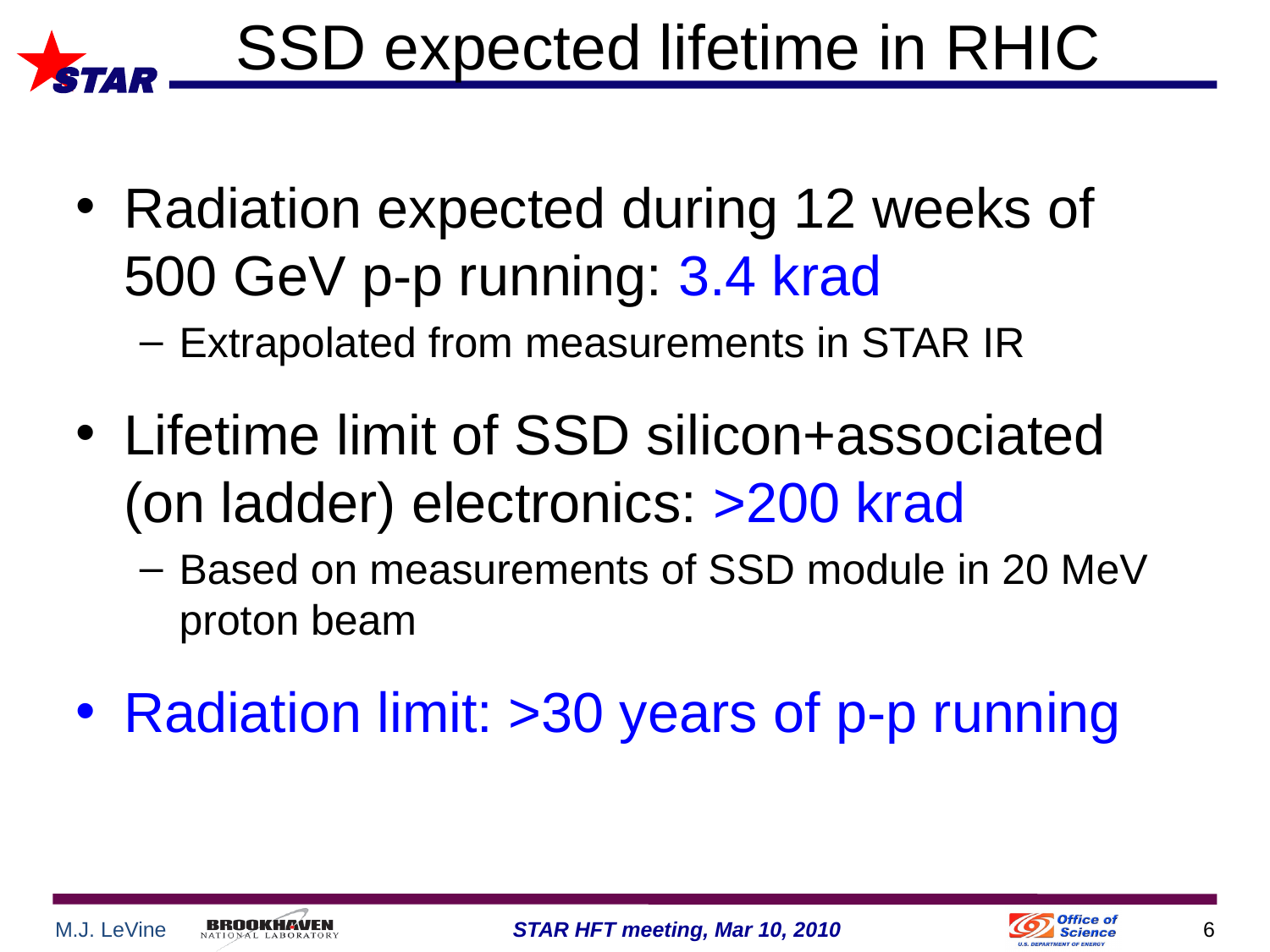

# SSD expected lifetime in RHIC
Radiation expected during 12 weeks of 500 GeV p-p running: 3.4 krad
Extrapolated from measurements in STAR IR
Lifetime limit of SSD silicon+associated (on ladder) electronics: >200 krad
Based on measurements of SSD module in 20 MeV proton beam
Radiation limit: >30 years of p-p running